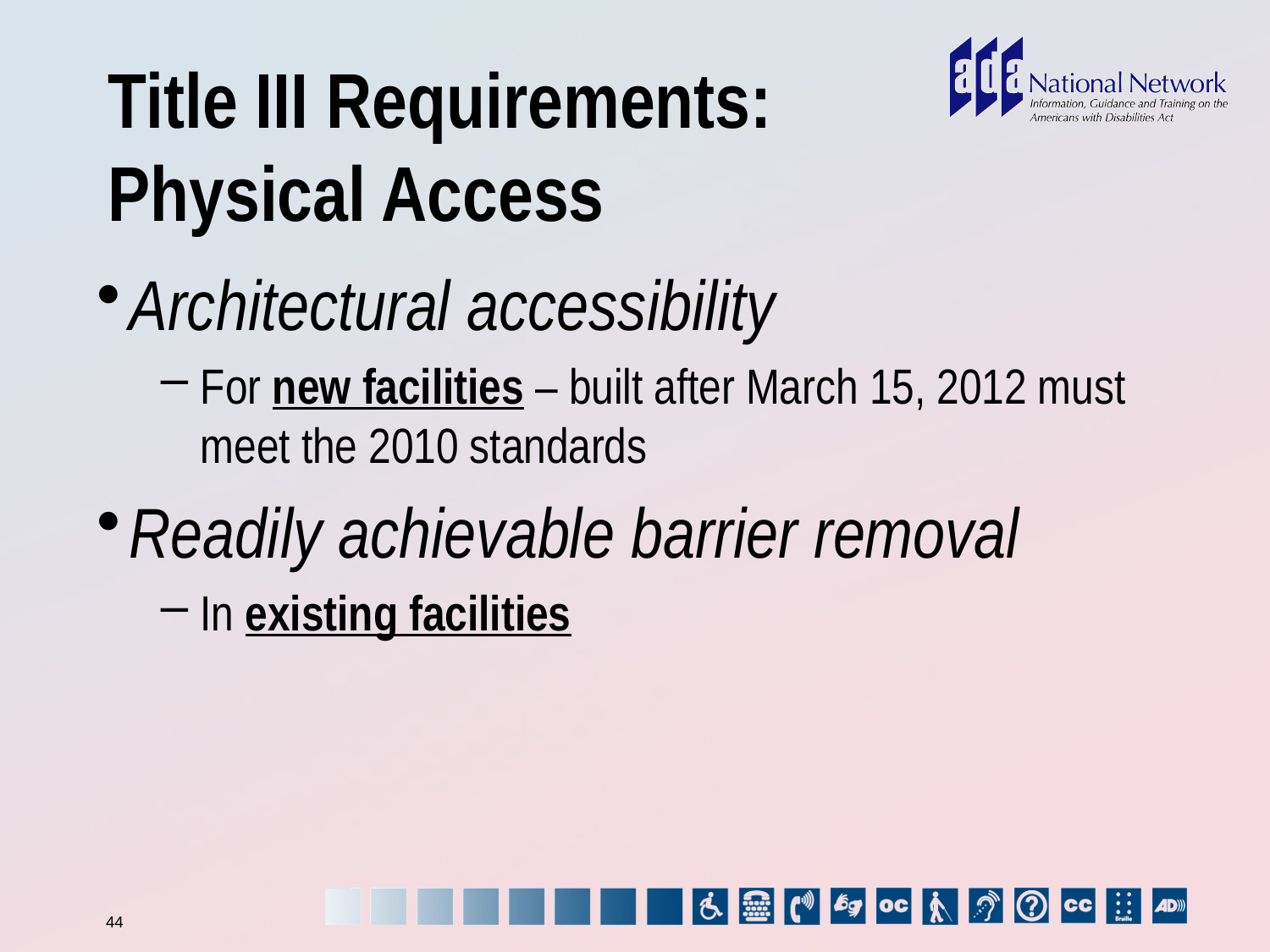

# Title III Requirements: Physical Access
Architectural accessibility
For new facilities – built after March 15, 2012 must meet the 2010 standards
Readily achievable barrier removal
In existing facilities

44